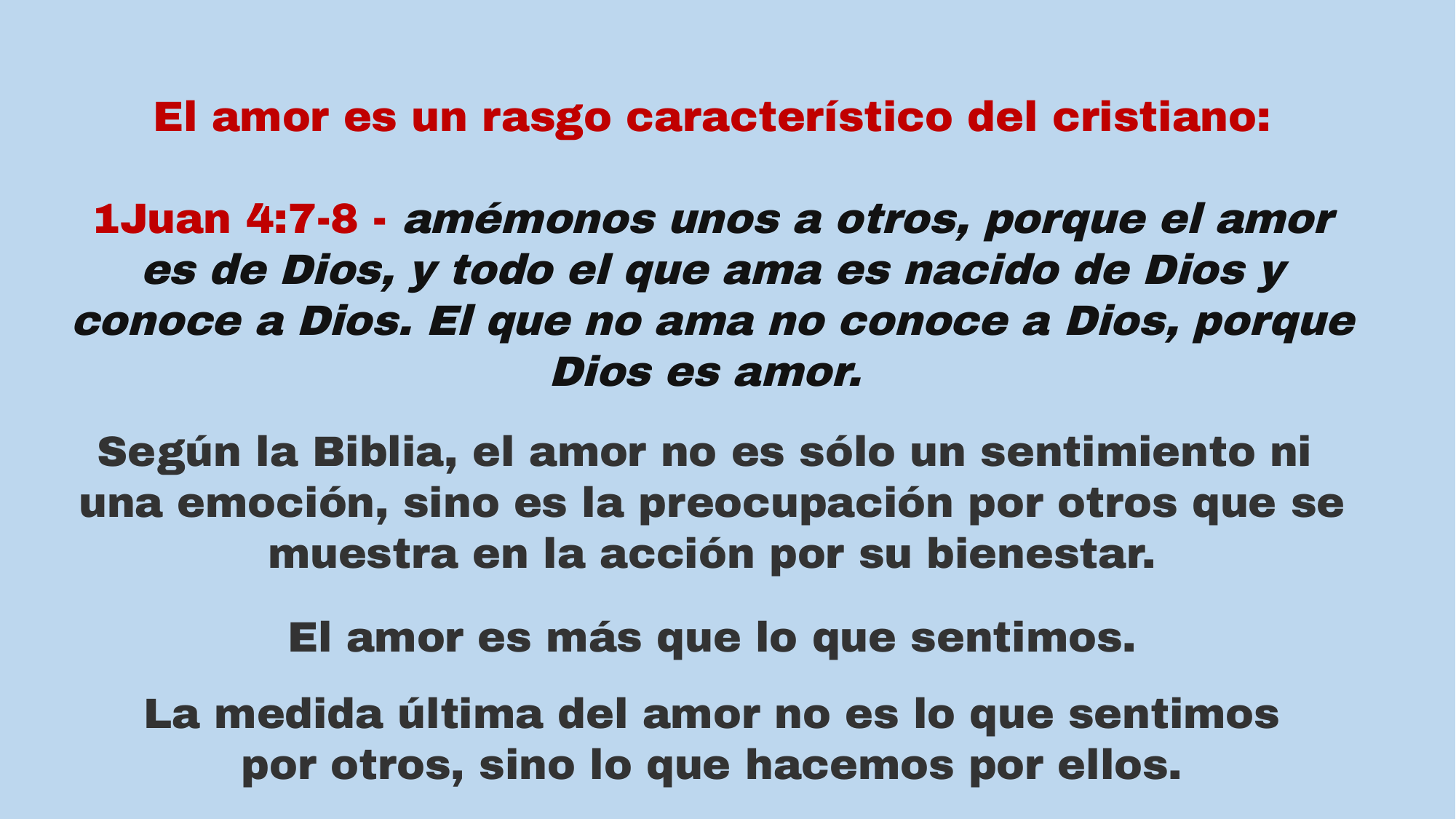

El amor es un rasgo característico del cristiano:

1Juan 4:7-8 - amémonos unos a otros, porque el amor es de Dios, y todo el que ama es nacido de Dios y conoce a Dios. El que no ama no conoce a Dios, porque Dios es amor.

Según la Biblia, el amor no es sólo un sentimiento ni  una emoción, sino es la preocupación por otros que se muestra en la acción por su bienestar.

El amor es más que lo que sentimos.

La medida última del amor no es lo que sentimos
por otros, sino lo que hacemos por ellos.